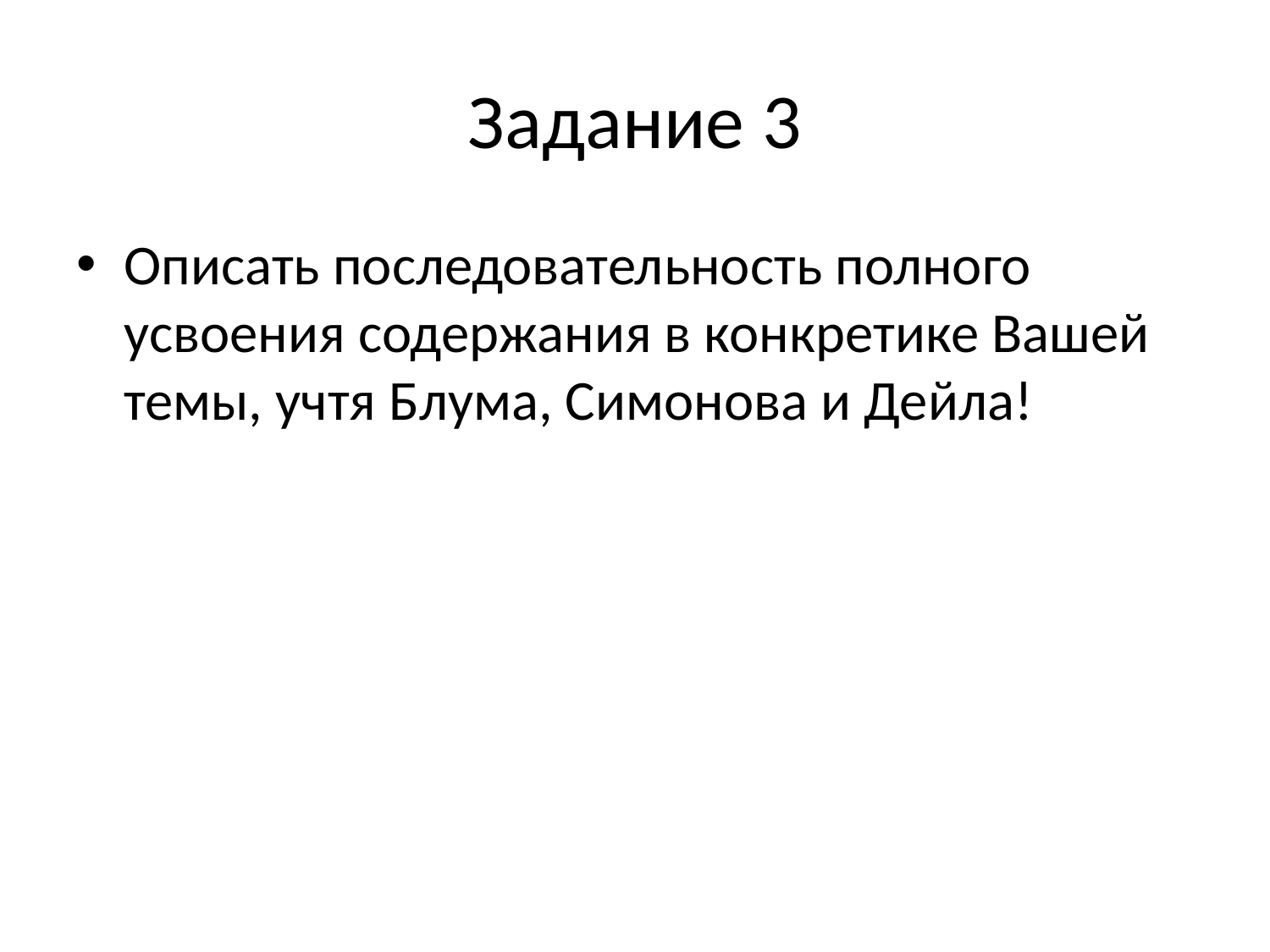

# Задание 3
Описать последовательность полного усвоения содержания в конкретике Вашей темы, учтя Блума, Симонова и Дейла!